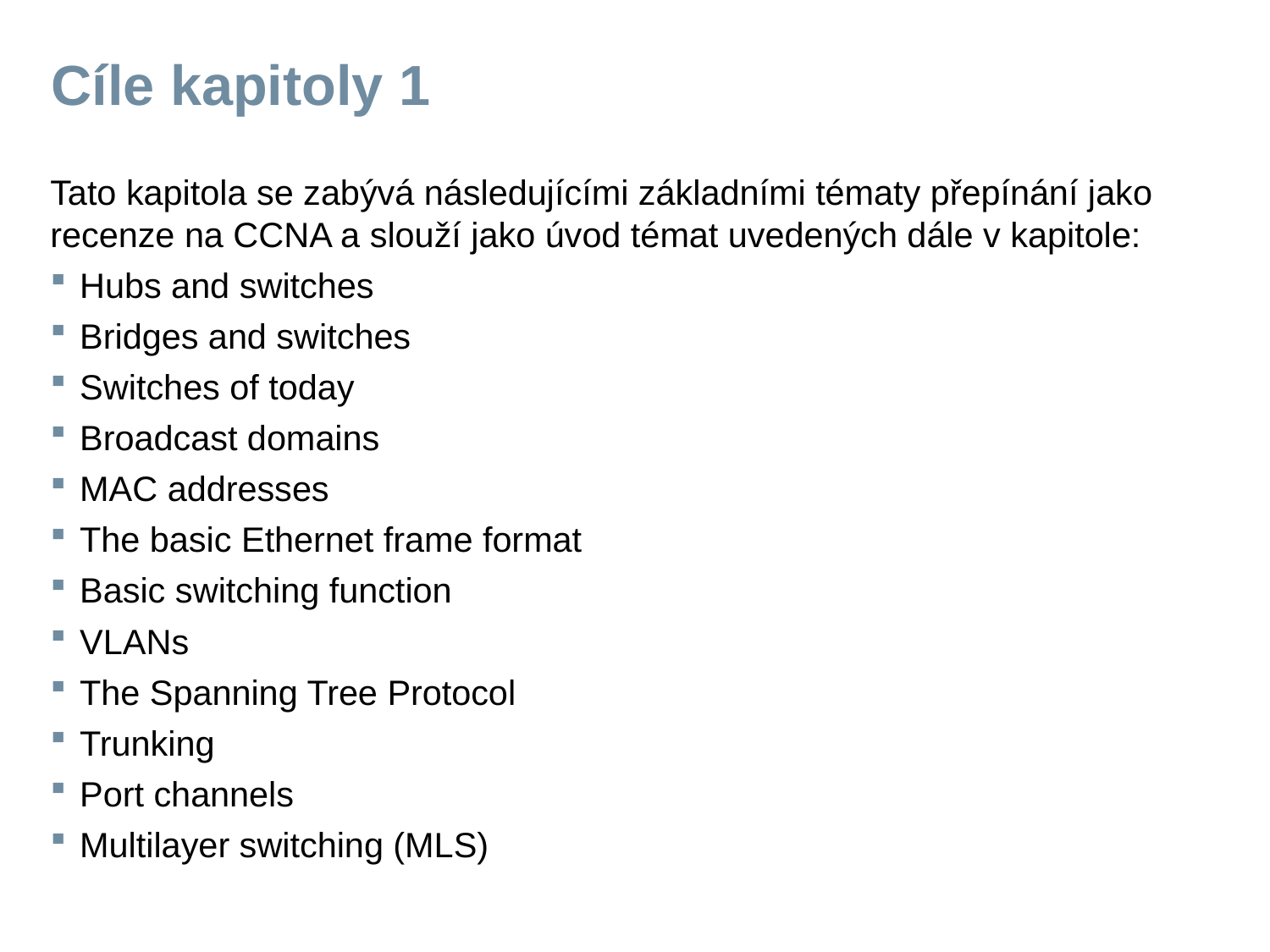

# Cíle kapitoly 1
Tato kapitola se zabývá následujícími základními tématy přepínání jako recenze na CCNA a slouží jako úvod témat uvedených dále v kapitole:
Hubs and switches
Bridges and switches
Switches of today
Broadcast domains
MAC addresses
The basic Ethernet frame format
Basic switching function
VLANs
The Spanning Tree Protocol
Trunking
Port channels
Multilayer switching (MLS)